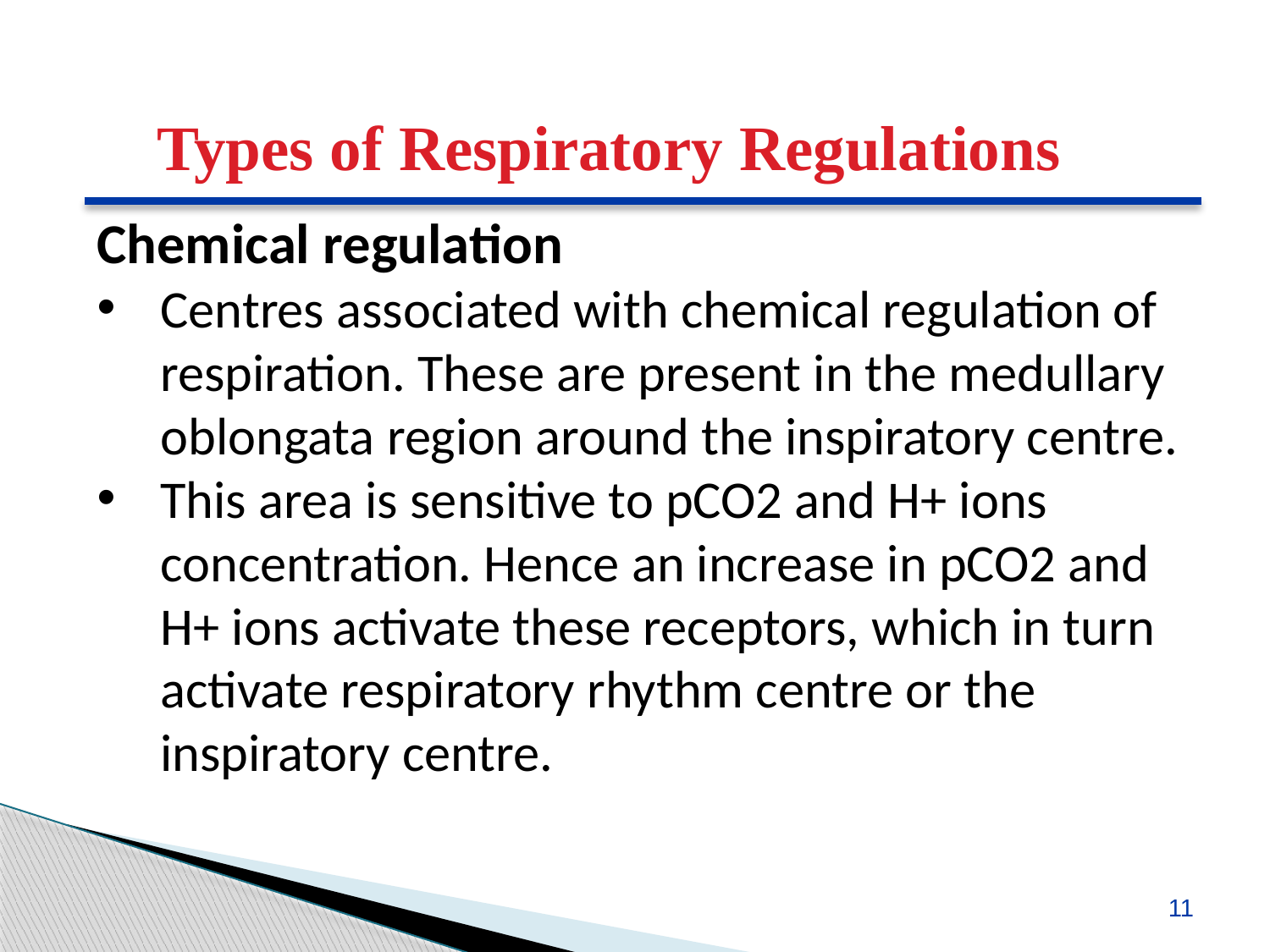

Types of Respiratory Regulations
Chemical regulation
Centres associated with chemical regulation of respiration. These are present in the medullary oblongata region around the inspiratory centre.
This area is sensitive to pCO2 and H+ ions concentration. Hence an increase in pCO2 and H+ ions activate these receptors, which in turn activate respiratory rhythm centre or the inspiratory centre.

11